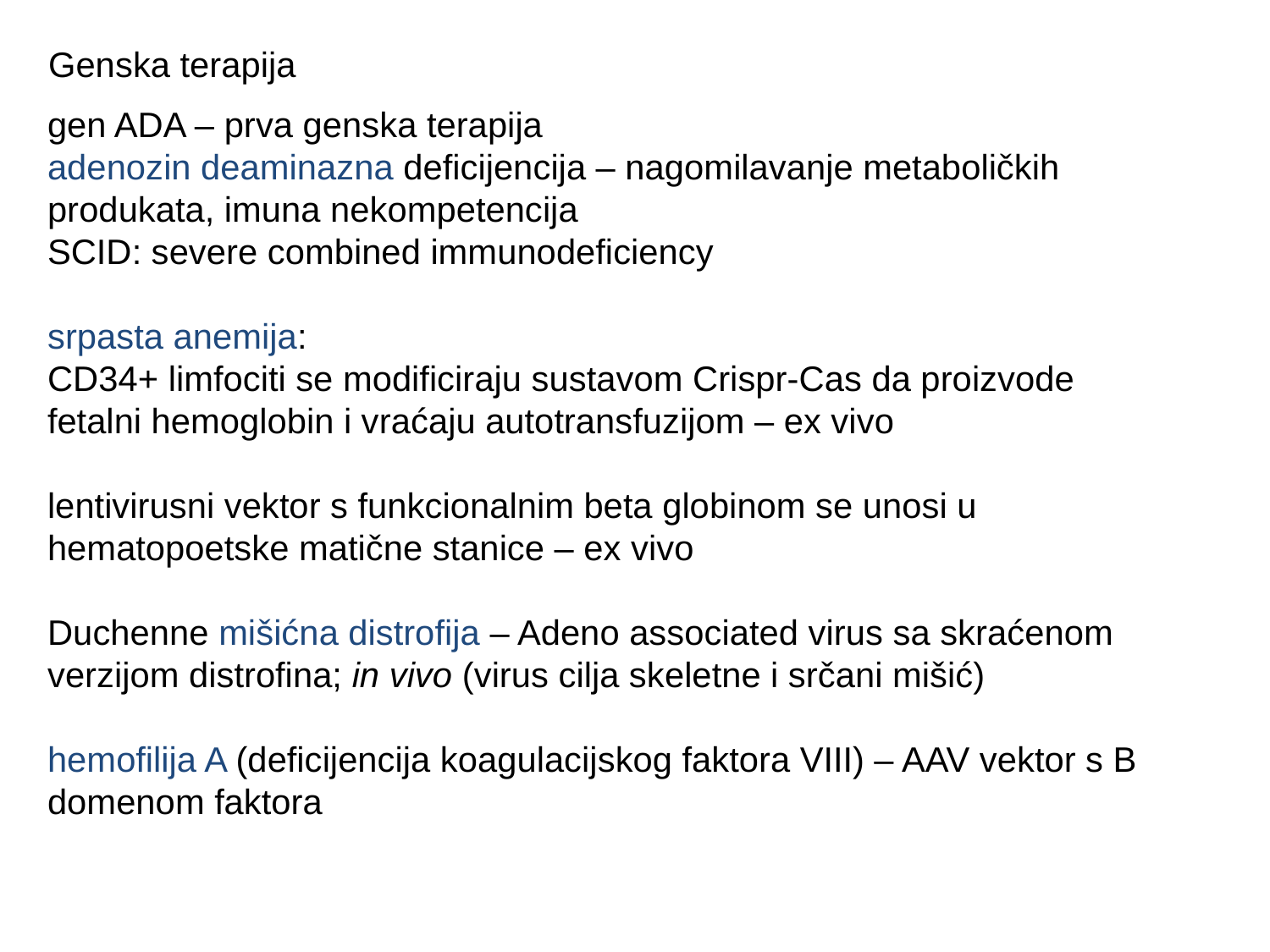

Genska terapija
gen ADA – prva genska terapija
adenozin deaminazna deficijencija – nagomilavanje metaboličkih produkata, imuna nekompetencija
SCID: severe combined immunodeficiency

srpasta anemija:
CD34+ limfociti se modificiraju sustavom Crispr-Cas da proizvode fetalni hemoglobin i vraćaju autotransfuzijom – ex vivo

lentivirusni vektor s funkcionalnim beta globinom se unosi u hematopoetske matične stanice – ex vivo

Duchenne mišićna distrofija – Adeno associated virus sa skraćenom verzijom distrofina; in vivo (virus cilja skeletne i srčani mišić)

hemofilija A (deficijencija koagulacijskog faktora VIII) – AAV vektor s B domenom faktora